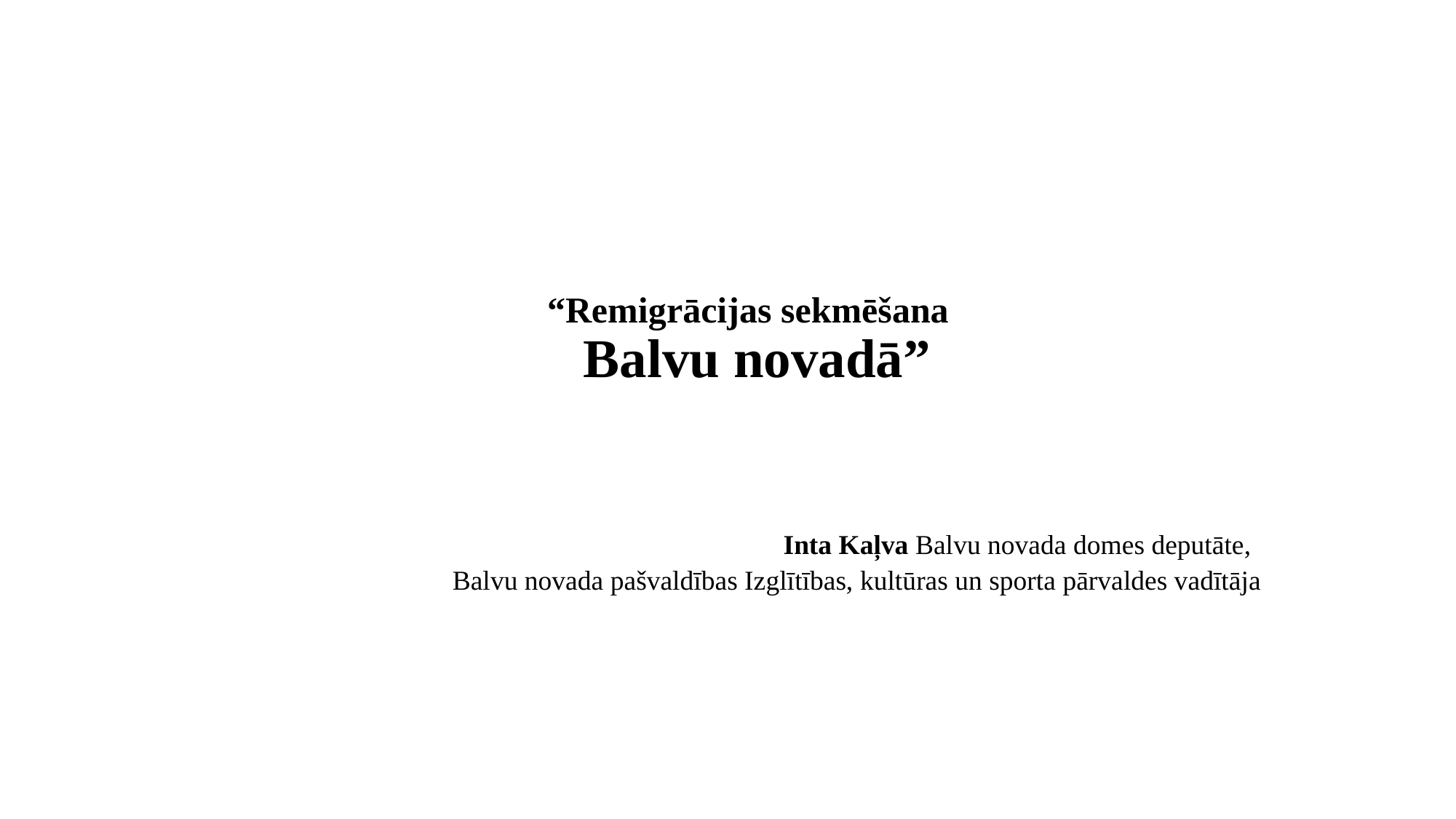

# “Remigrācijas sekmēšana Balvu novadā” Inta Kaļva Balvu novada domes deputāte, Balvu novada pašvaldības Izglītības, kultūras un sporta pārvaldes vadītāja